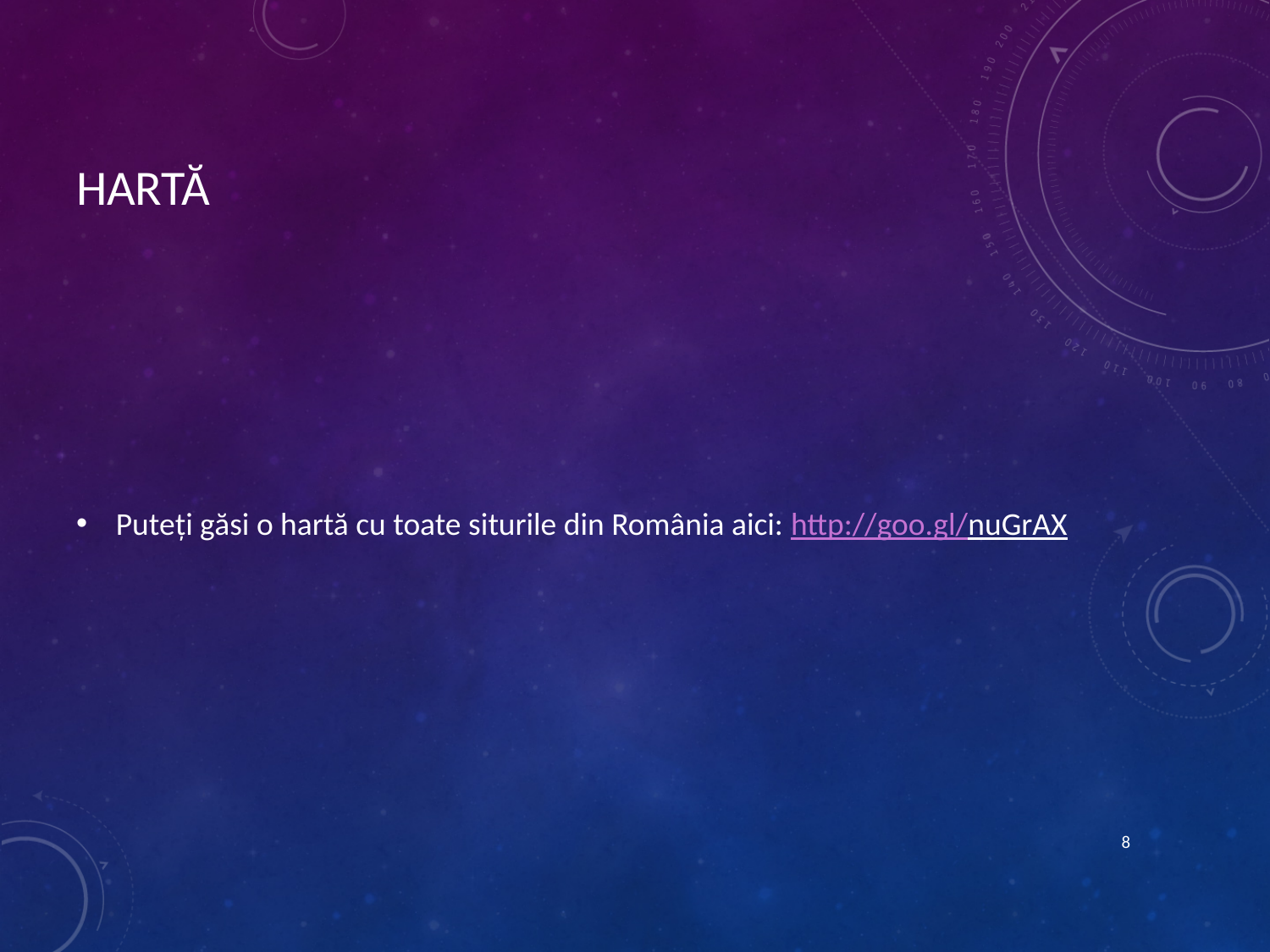

# Hartă
Puteți găsi o hartă cu toate siturile din România aici: http://goo.gl/nuGrAX

8